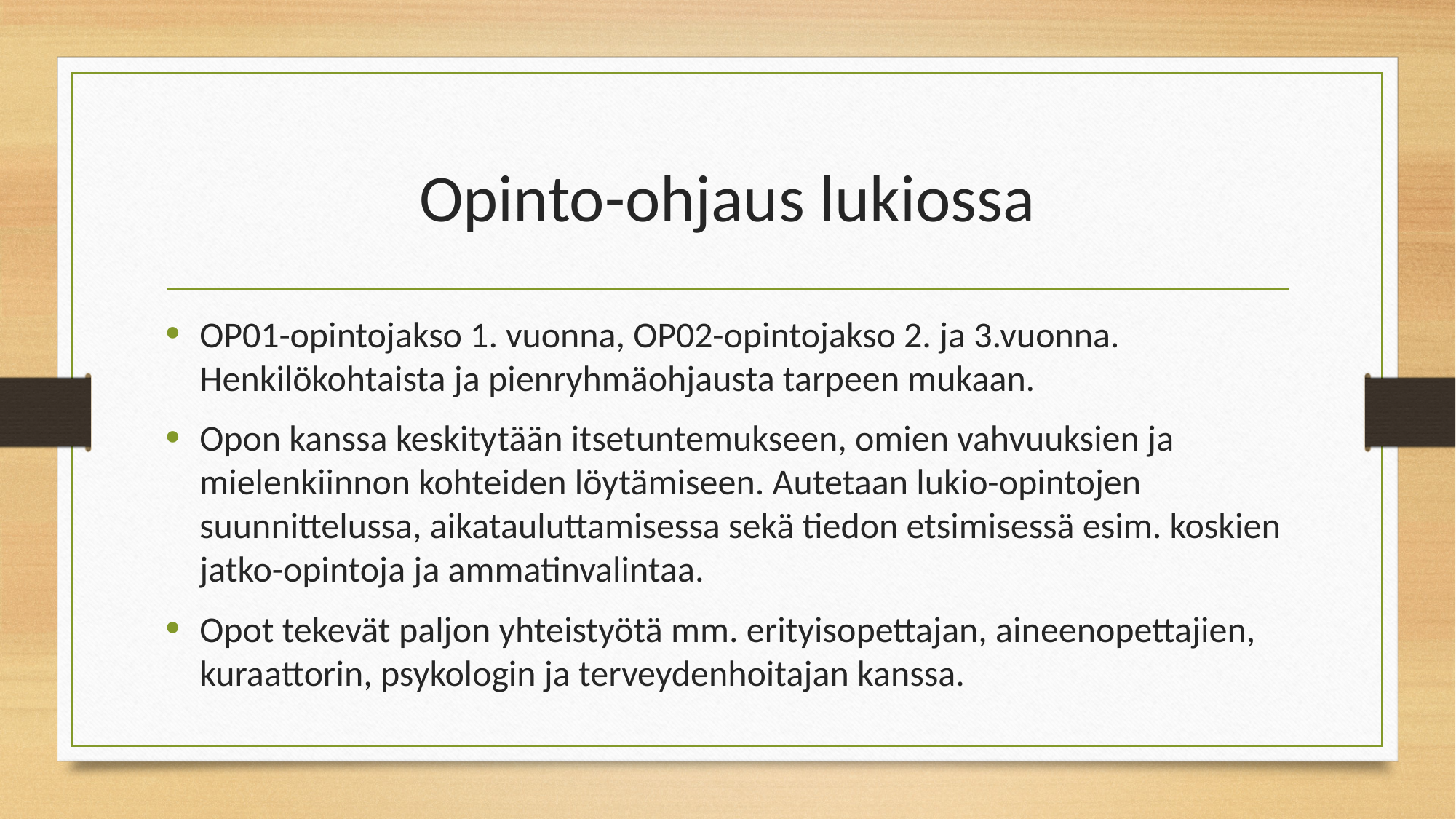

# Opinto-ohjaus lukiossa
OP01-opintojakso 1. vuonna, OP02-opintojakso 2. ja 3.vuonna. Henkilökohtaista ja pienryhmäohjausta tarpeen mukaan.
Opon kanssa keskitytään itsetuntemukseen, omien vahvuuksien ja mielenkiinnon kohteiden löytämiseen. Autetaan lukio-opintojen suunnittelussa, aikatauluttamisessa sekä tiedon etsimisessä esim. koskien jatko-opintoja ja ammatinvalintaa.
Opot tekevät paljon yhteistyötä mm. erityisopettajan, aineenopettajien, kuraattorin, psykologin ja terveydenhoitajan kanssa.